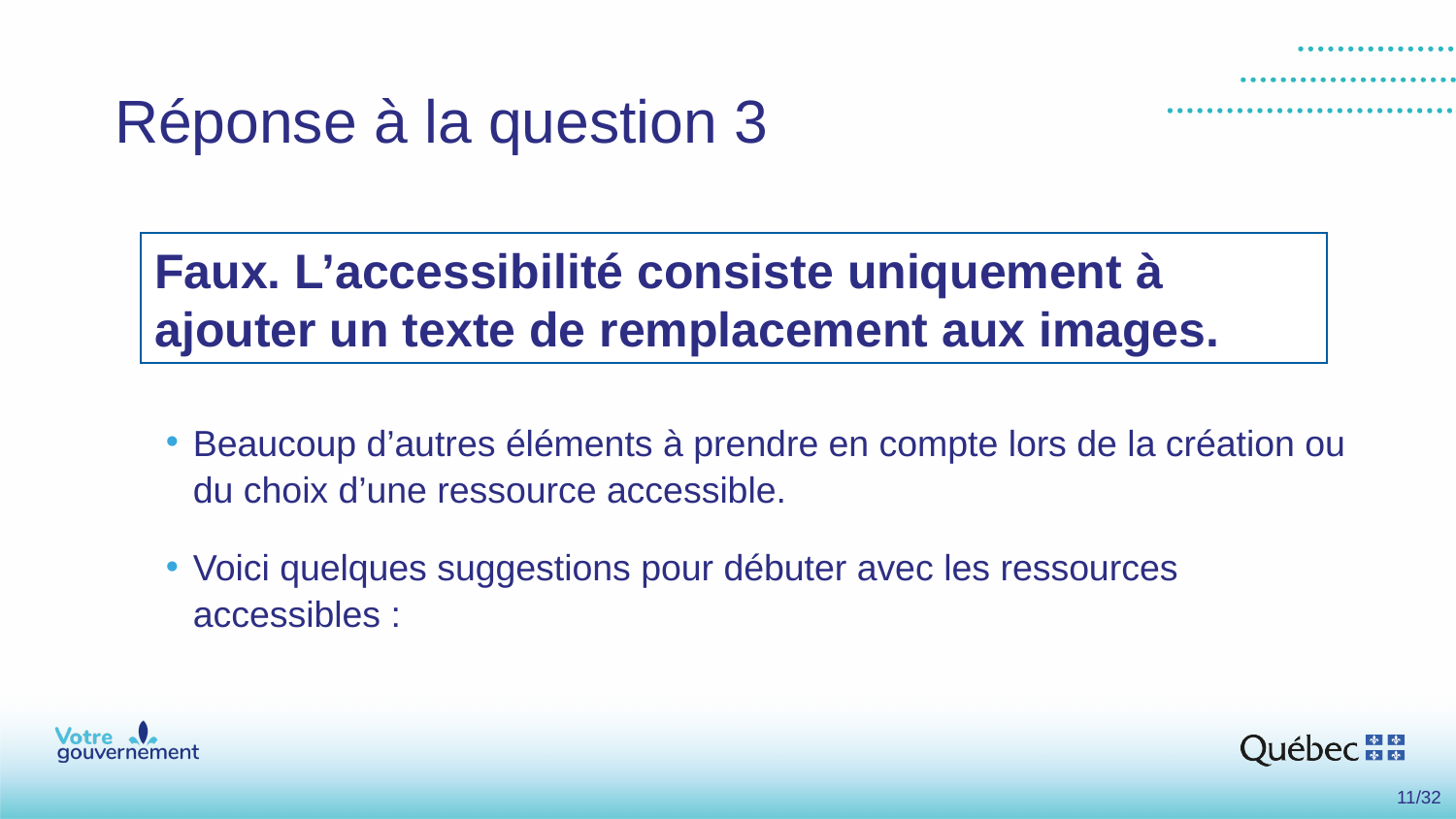

# Réponse à la question 3
Faux. L’accessibilité consiste uniquement à ajouter un texte de remplacement aux images.
Beaucoup d’autres éléments à prendre en compte lors de la création ou du choix d’une ressource accessible.
Voici quelques suggestions pour débuter avec les ressources accessibles :
11/32